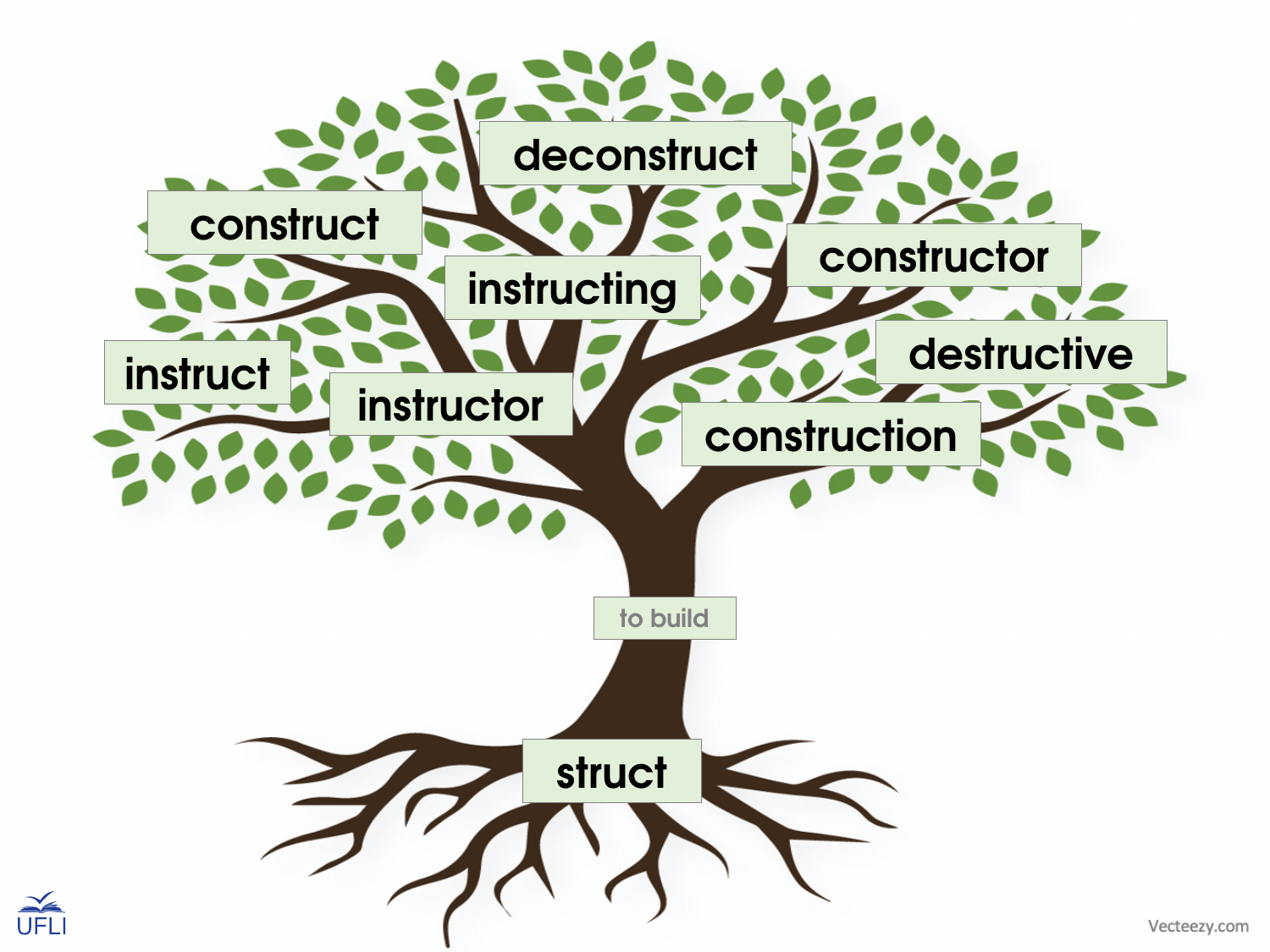

deconstruct
construct
constructor
instructing
destructive
instruct
instructor
construction
to build
struct